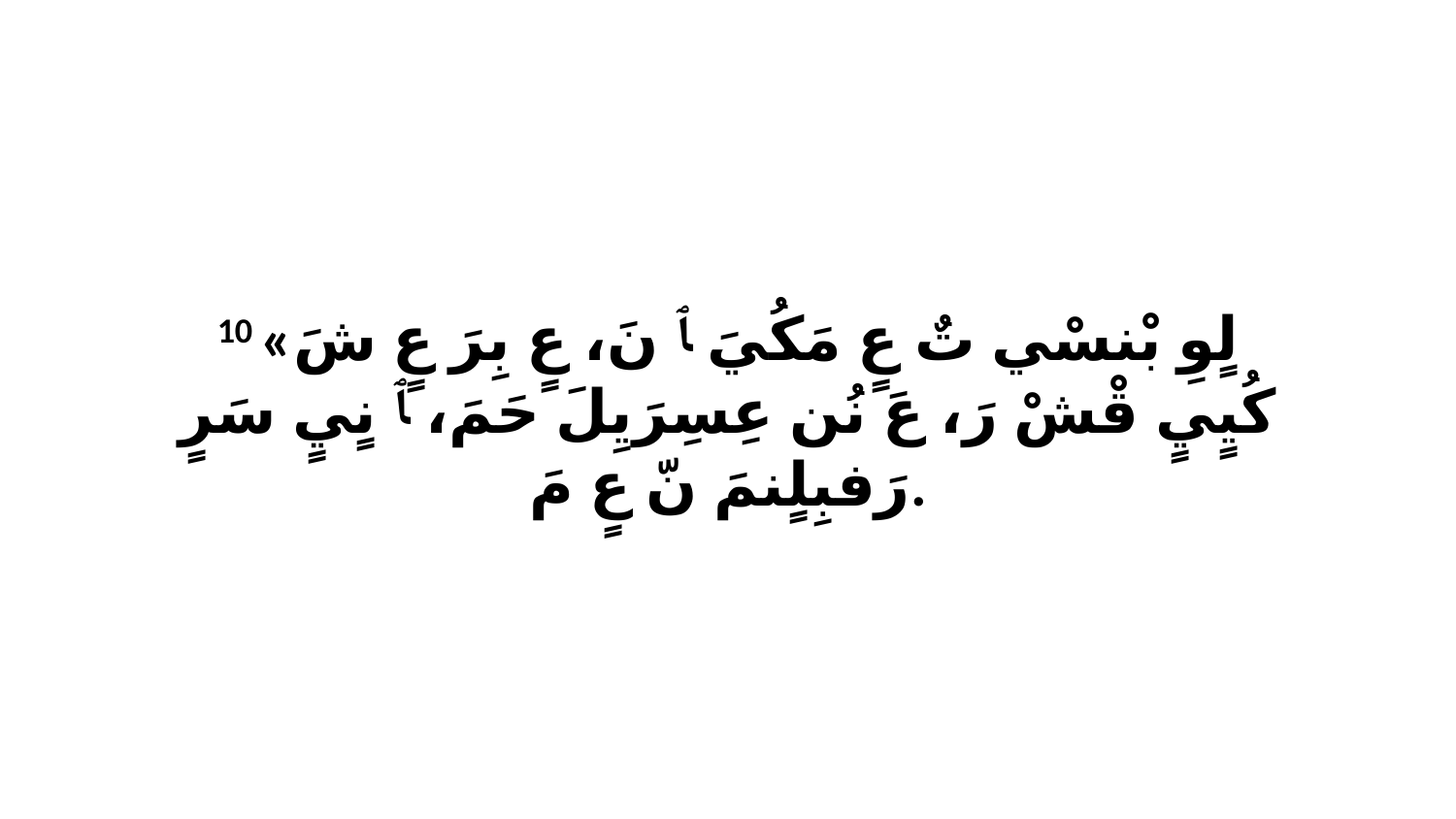

10 «لٍوِ بْنسْي تٌ عٍ مَكُيَ ﭑ نَ، عٍ بِرَ عٍ شَ كُيٍيٍ قْشْ رَ، عَ نُن عِسِرَيِلَ حَمَ، ﭑ نٍيٍ سَرٍ رَفبِلٍنمَ نّ عٍ مَ.